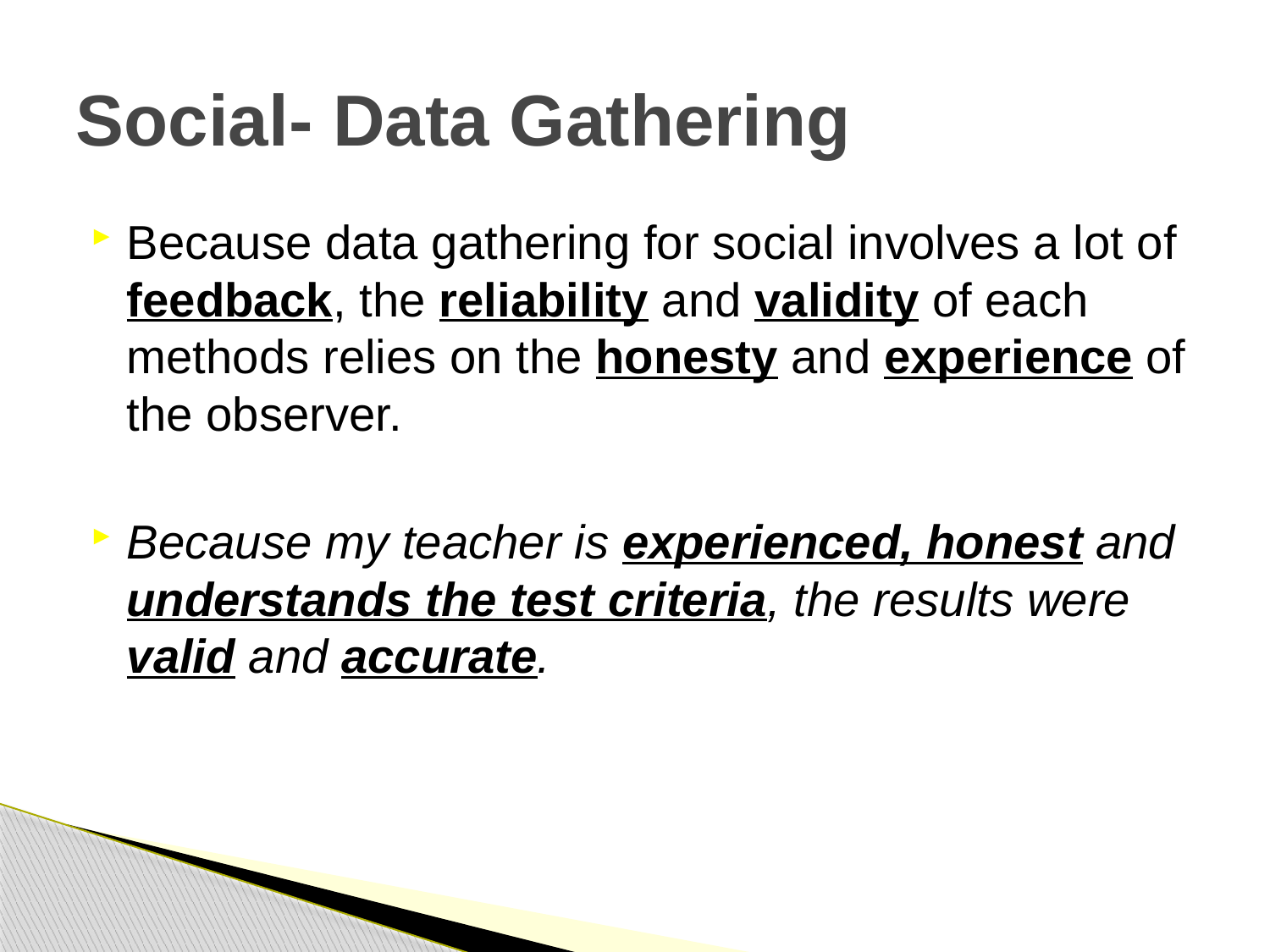

# Social- Data Gathering
Because data gathering for social involves a lot of feedback, the reliability and validity of each methods relies on the honesty and experience of the observer.

Because my teacher is experienced, honest and understands the test criteria, the results were valid and accurate.